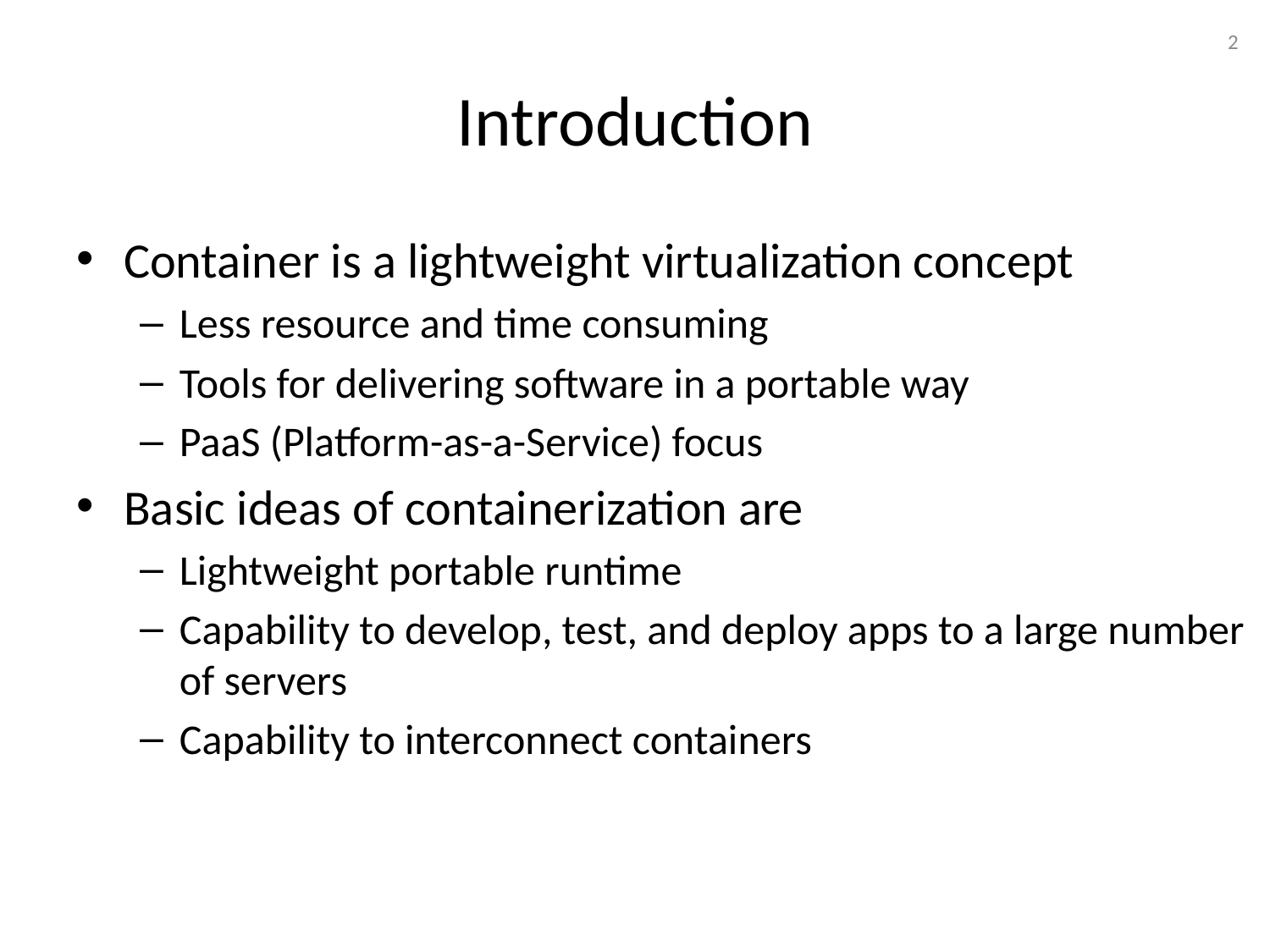

2
# Introduction
Container is a lightweight virtualization concept
Less resource and time consuming
Tools for delivering software in a portable way
PaaS (Platform-as-a-Service) focus
Basic ideas of containerization are
Lightweight portable runtime
Capability to develop, test, and deploy apps to a large number of servers
Capability to interconnect containers